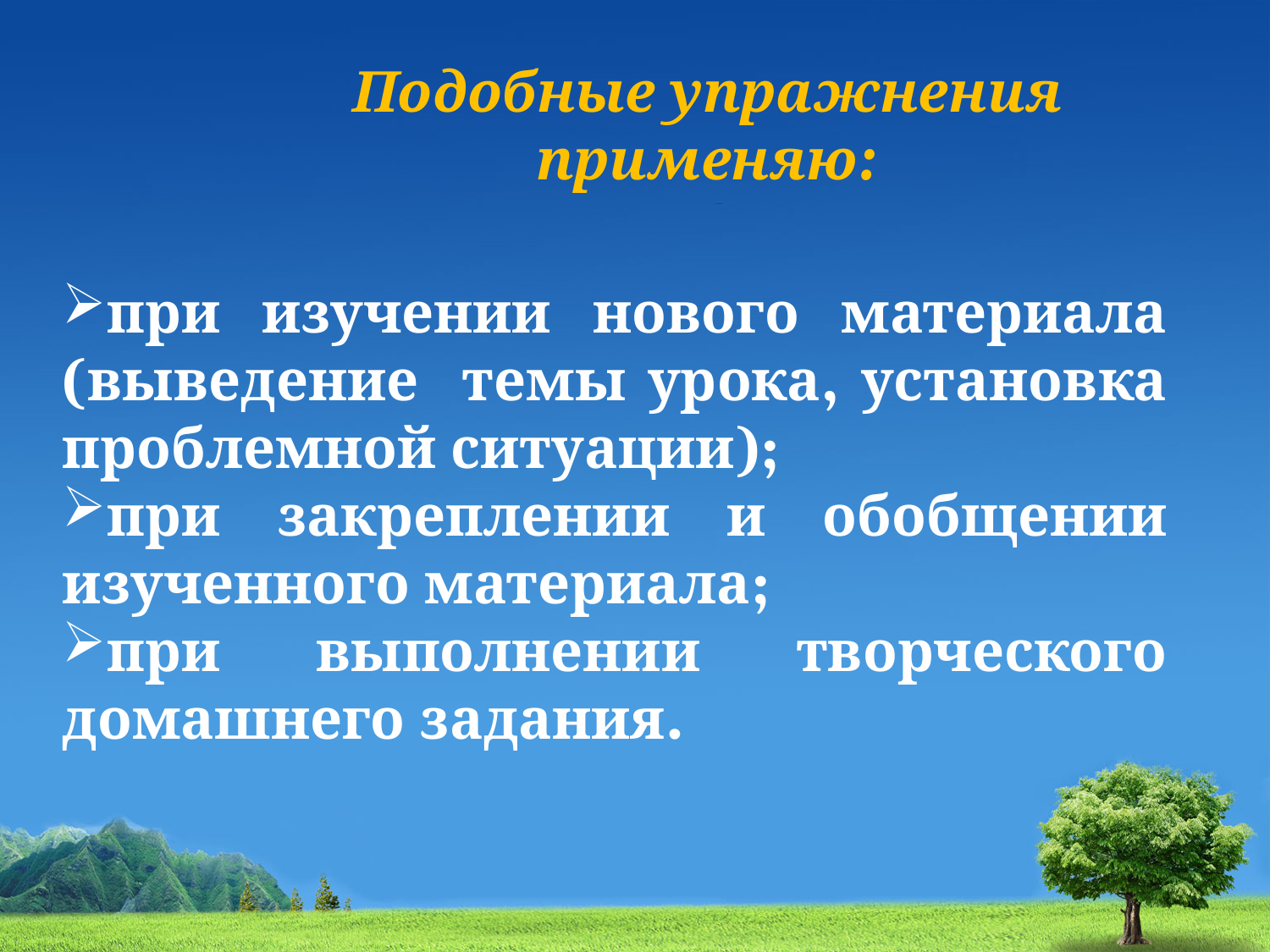

Подобные упражнения
применяю:
при изучении нового материала (выведение  темы урока, установка проблемной ситуации);
при закреплении и обобщении изученного материала;
при выполнении творческого домашнего задания.